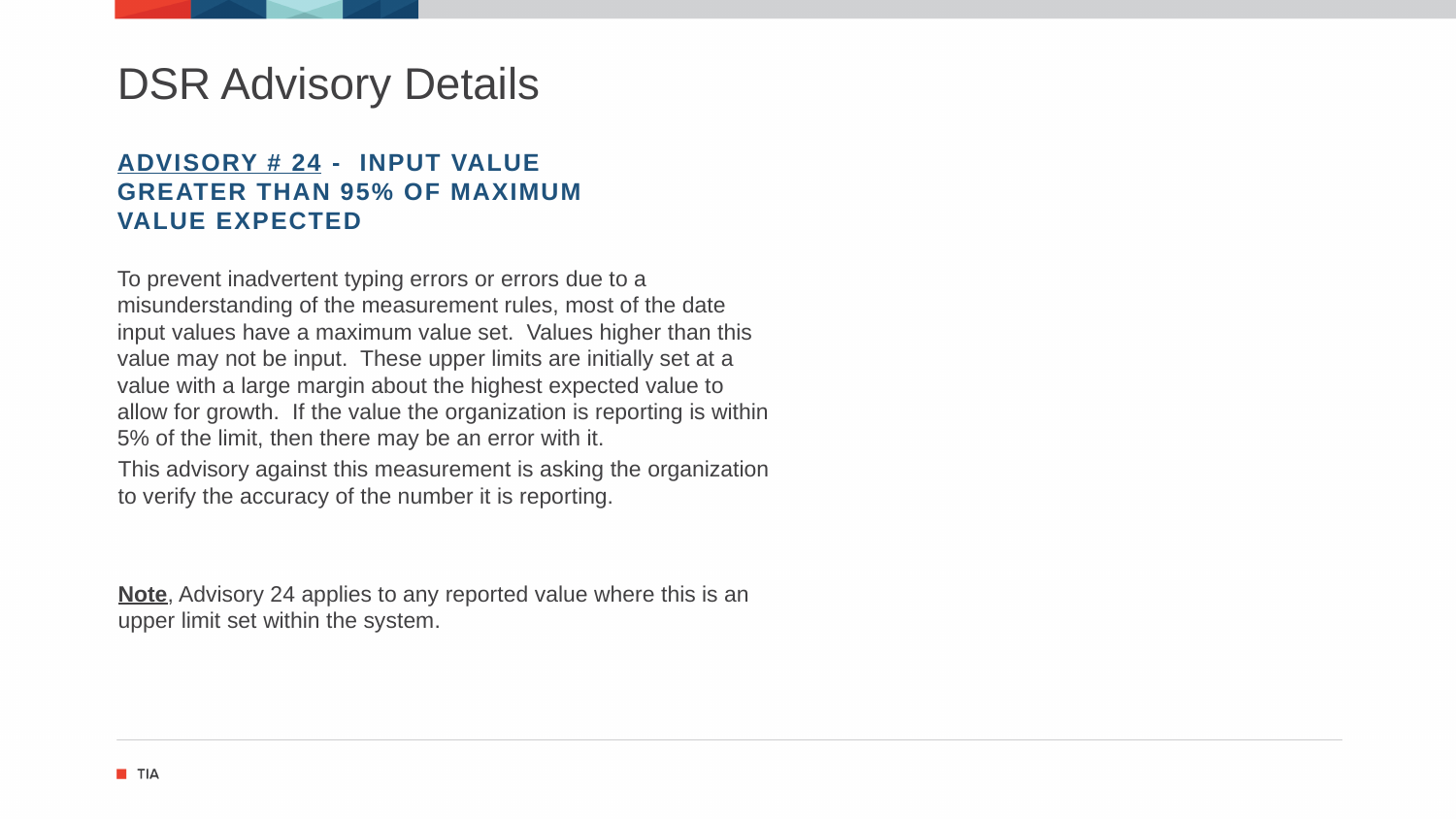

# DSR Advisory Details

Advisory # 24 -  Input value greater than 95% of maximum value expected
To prevent inadvertent typing errors or errors due to a misunderstanding of the measurement rules, most of the date input values have a maximum value set.  Values higher than this value may not be input.  These upper limits are initially set at a value with a large margin about the highest expected value to allow for growth.  If the value the organization is reporting is within 5% of the limit, then there may be an error with it.
This advisory against this measurement is asking the organization to verify the accuracy of the number it is reporting.

Note, Advisory 24 applies to any reported value where this is an upper limit set within the system.